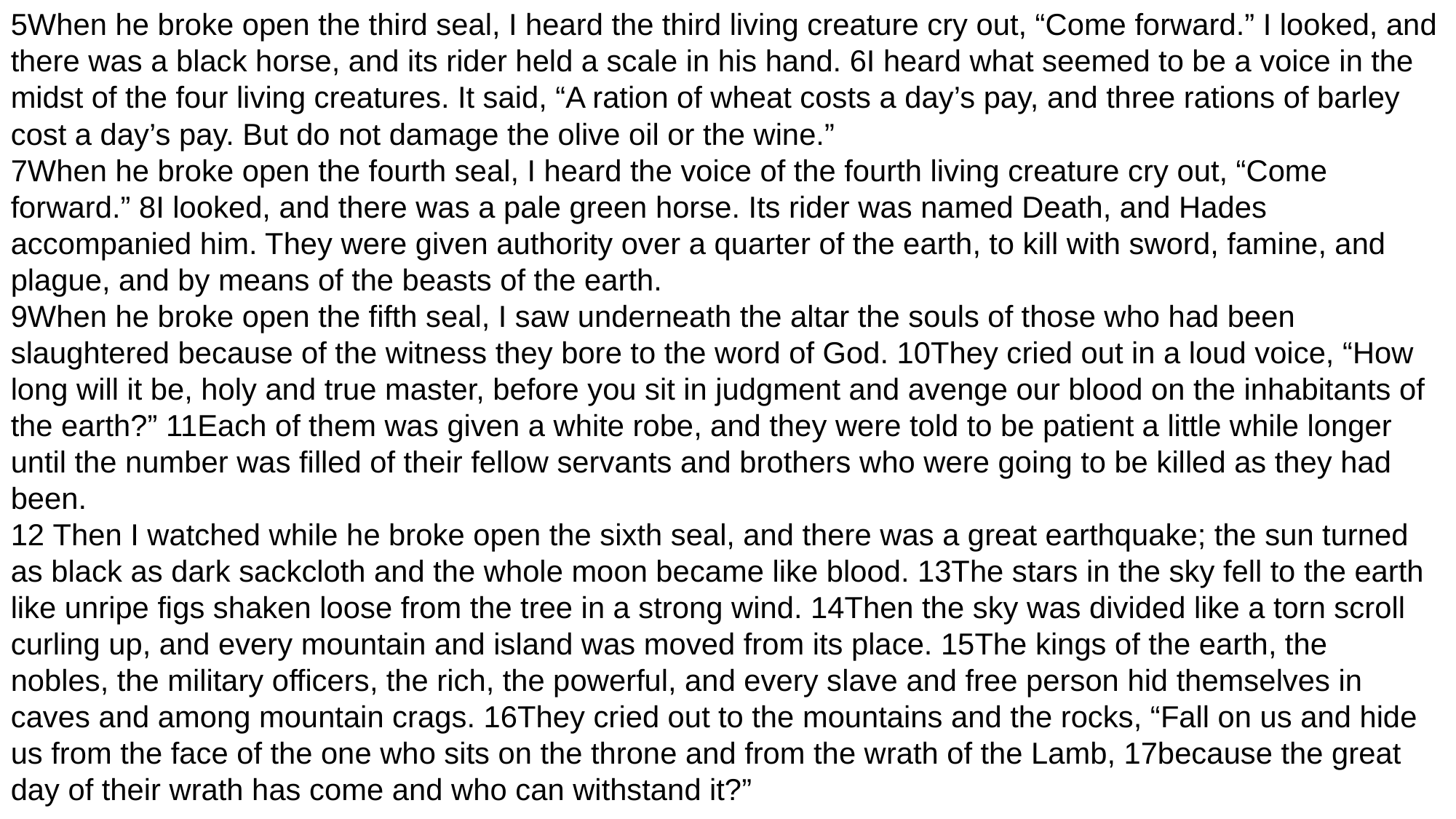

5When he broke open the third seal, I heard the third living creature cry out, “Come forward.” I looked, and there was a black horse, and its rider held a scale in his hand. 6I heard what seemed to be a voice in the midst of the four living creatures. It said, “A ration of wheat costs a day’s pay, and three rations of barley cost a day’s pay. But do not damage the olive oil or the wine.”
7When he broke open the fourth seal, I heard the voice of the fourth living creature cry out, “Come forward.” 8I looked, and there was a pale green horse. Its rider was named Death, and Hades accompanied him. They were given authority over a quarter of the earth, to kill with sword, famine, and plague, and by means of the beasts of the earth.
9When he broke open the fifth seal, I saw underneath the altar the souls of those who had been slaughtered because of the witness they bore to the word of God. 10They cried out in a loud voice, “How long will it be, holy and true master, before you sit in judgment and avenge our blood on the inhabitants of the earth?” 11Each of them was given a white robe, and they were told to be patient a little while longer until the number was filled of their fellow servants and brothers who were going to be killed as they had been.
12 Then I watched while he broke open the sixth seal, and there was a great earthquake; the sun turned as black as dark sackcloth and the whole moon became like blood. 13The stars in the sky fell to the earth like unripe figs shaken loose from the tree in a strong wind. 14Then the sky was divided like a torn scroll curling up, and every mountain and island was moved from its place. 15The kings of the earth, the nobles, the military officers, the rich, the powerful, and every slave and free person hid themselves in caves and among mountain crags. 16They cried out to the mountains and the rocks, “Fall on us and hide us from the face of the one who sits on the throne and from the wrath of the Lamb, 17because the great day of their wrath has come and who can withstand it?”